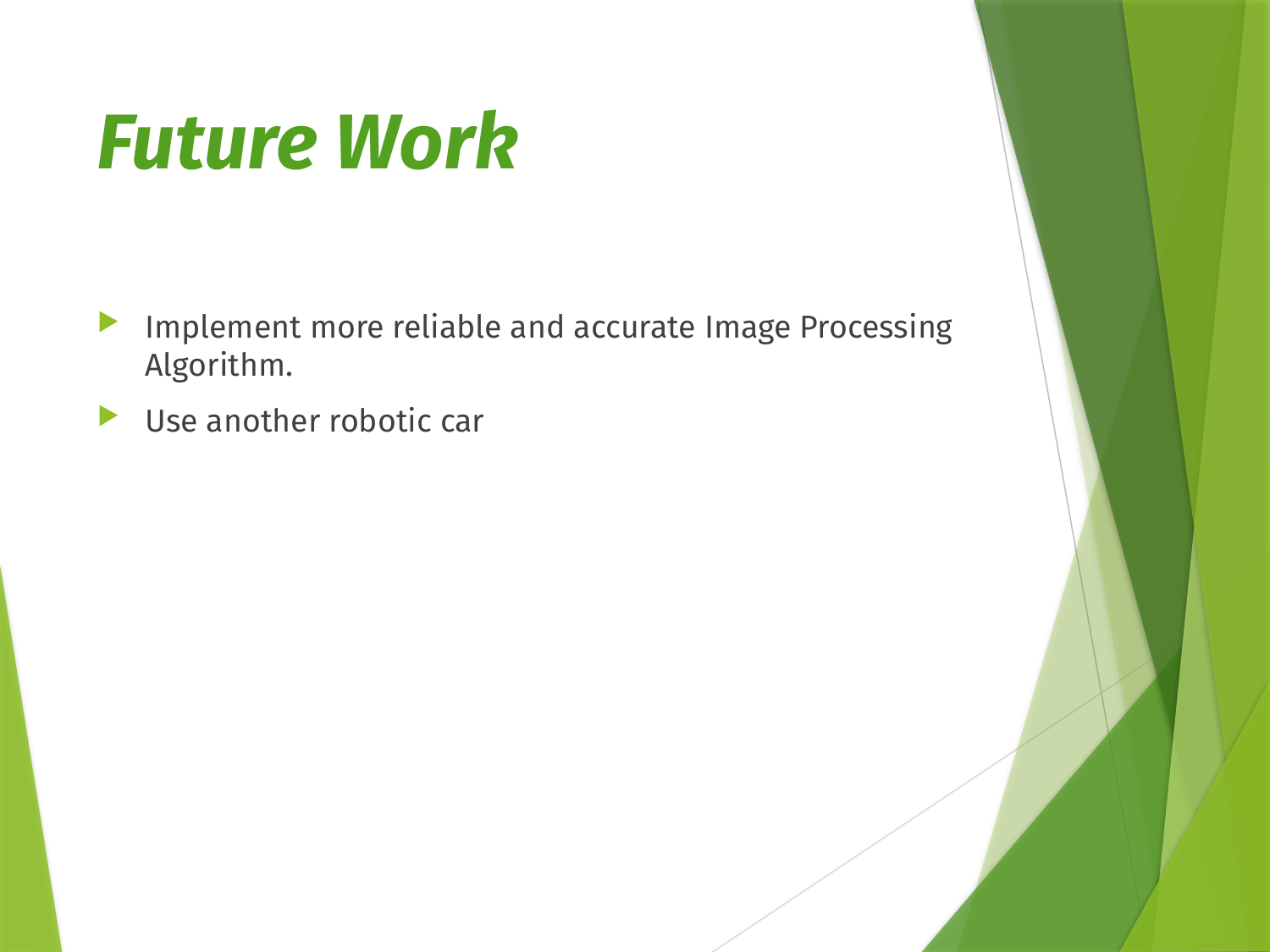

# Future Work
Implement more reliable and accurate Image Processing Algorithm.
Use another robotic car